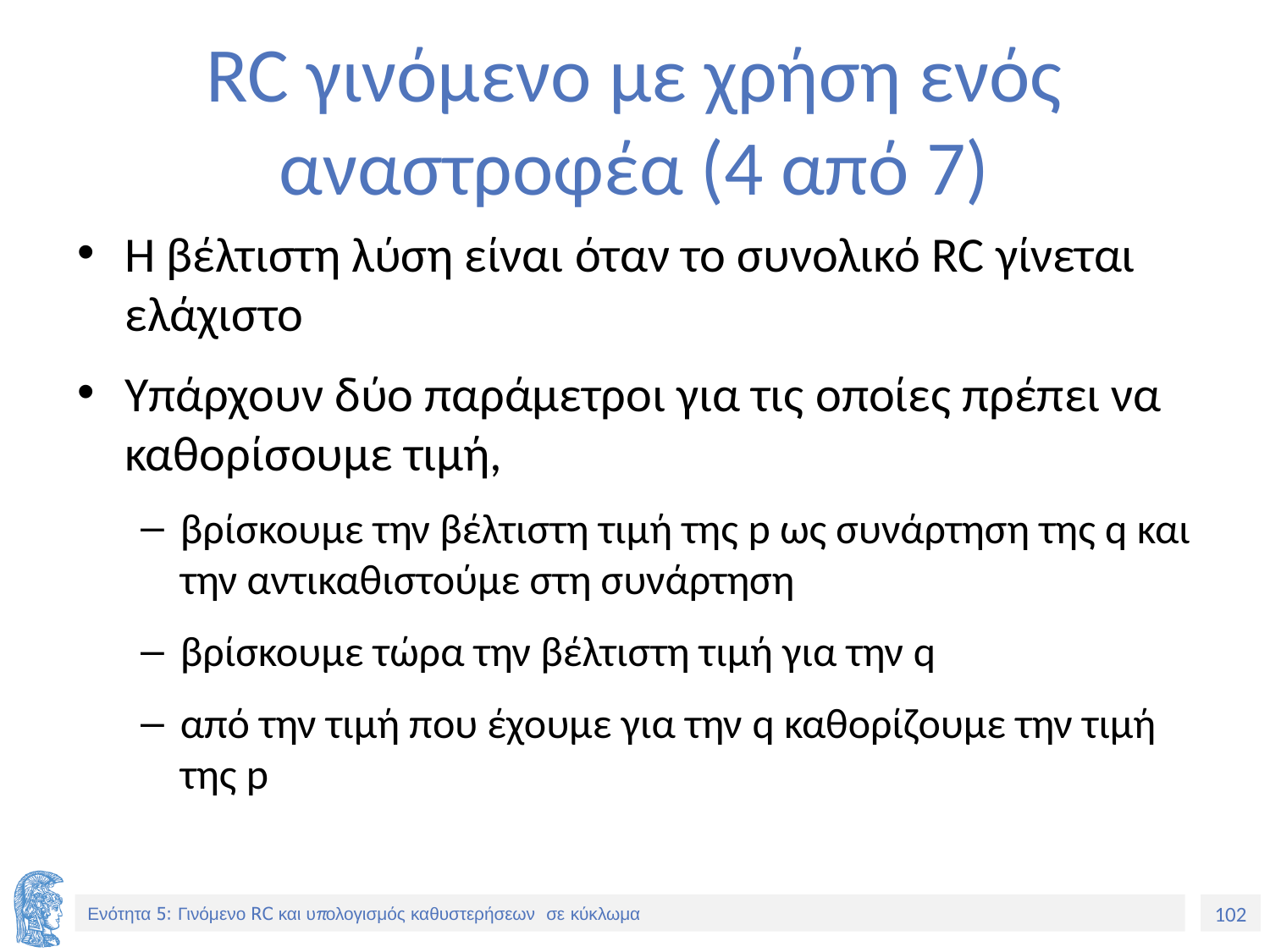

# RC γινόμενο με χρήση ενός αναστροφέα (4 από 7)
Η βέλτιστη λύση είναι όταν το συνολικό RC γίνεται ελάχιστο
Υπάρχουν δύο παράμετροι για τις οποίες πρέπει να καθορίσουμε τιμή,
βρίσκουμε την βέλτιστη τιμή της p ως συνάρτηση της q και την αντικαθιστούμε στη συνάρτηση
βρίσκουμε τώρα την βέλτιστη τιμή για την q
από την τιμή που έχουμε για την q καθορίζουμε την τιμή της p